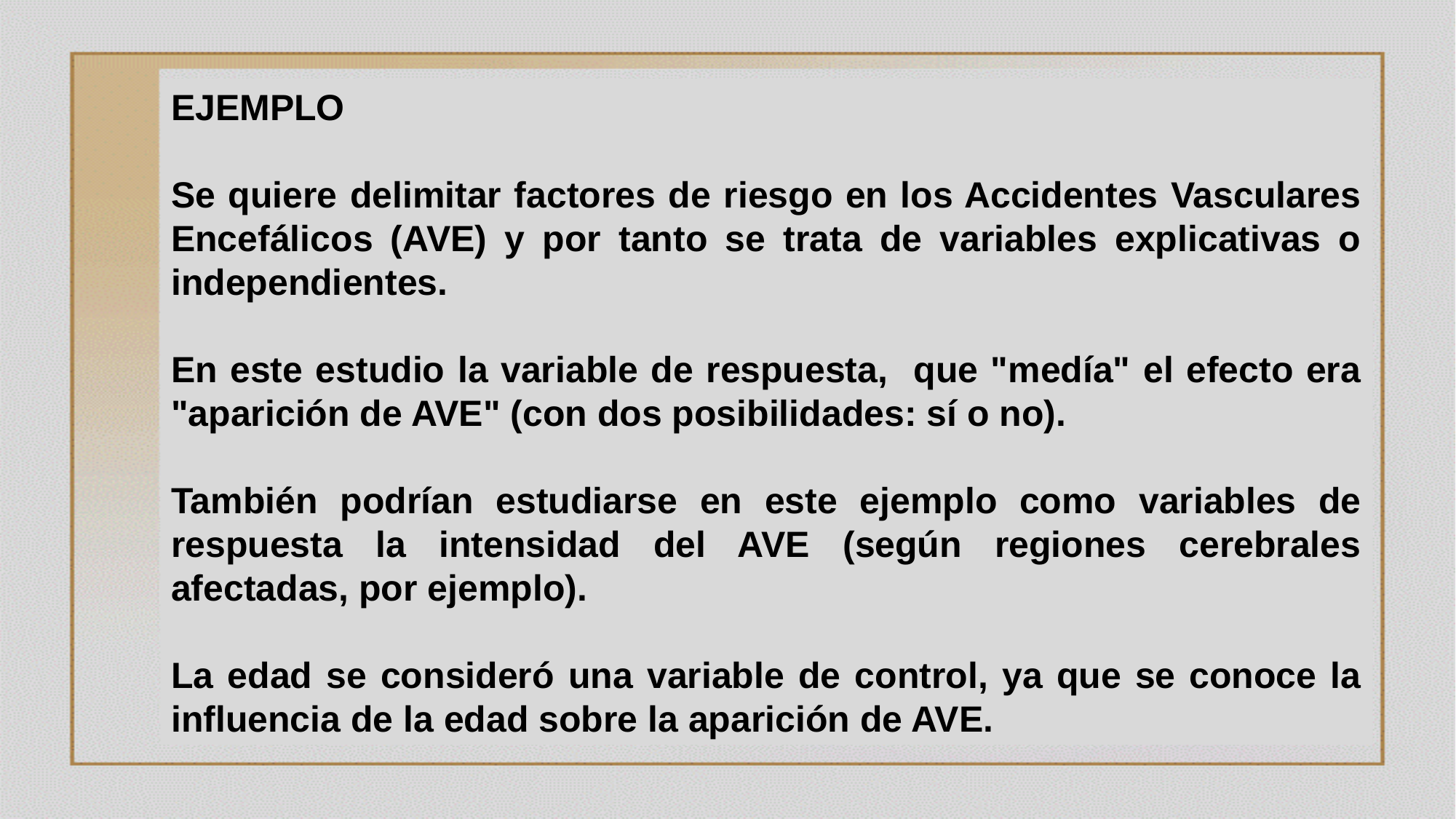

EJEMPLO

Se quiere delimitar factores de riesgo en los Accidentes Vasculares Encefálicos (AVE) y por tanto se trata de variables explicativas o independientes.

En este estudio la variable de respuesta,  que "medía" el efecto era "aparición de AVE" (con dos posibilidades: sí o no).

También podrían estudiarse en este ejemplo como variables de respuesta la intensidad del AVE (según regiones cerebrales afectadas, por ejemplo).

La edad se consideró una variable de control, ya que se conoce la influencia de la edad sobre la aparición de AVE.